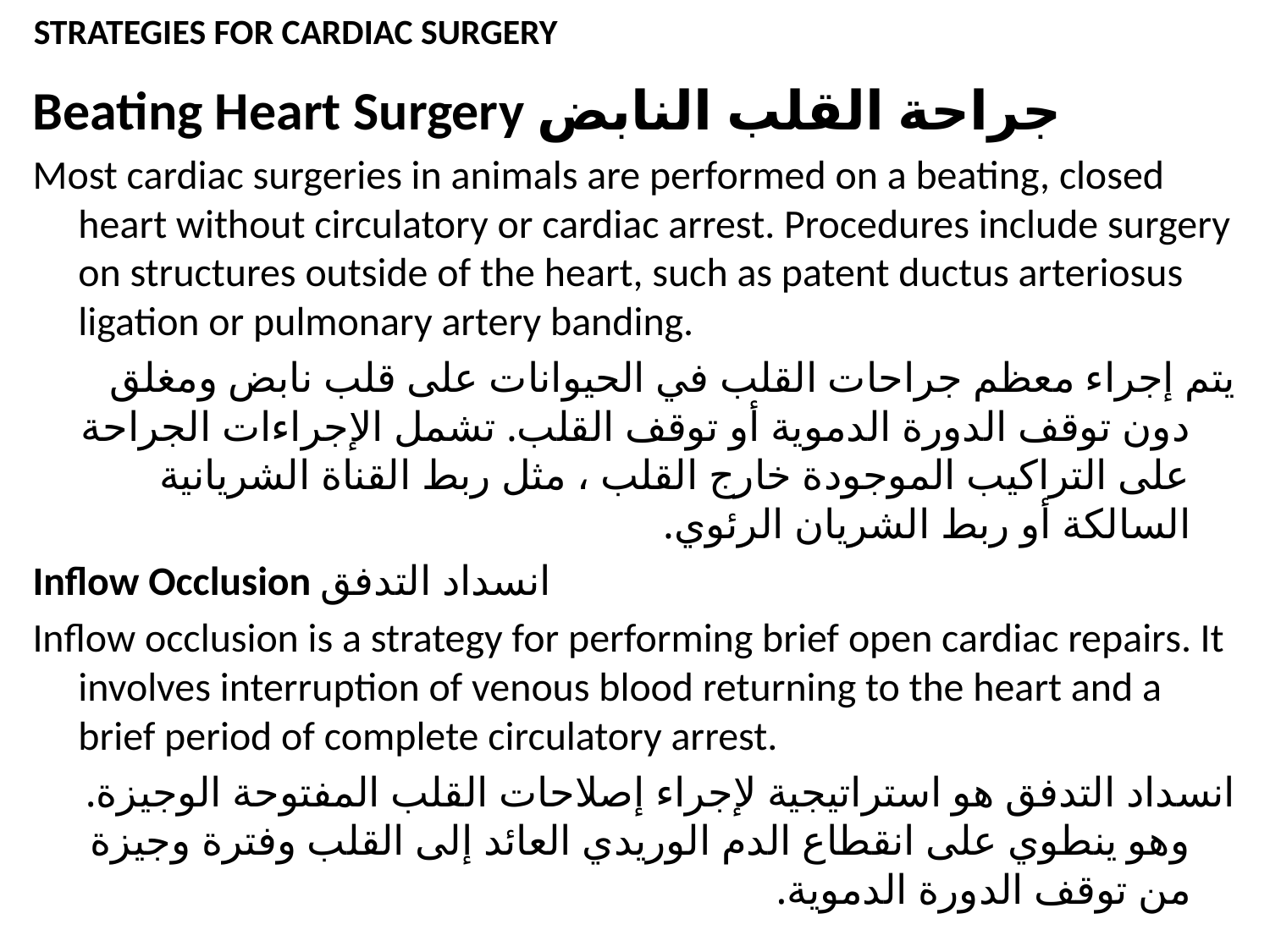

# STRATEGIES FOR CARDIAC SURGERY
Beating Heart Surgery جراحة القلب النابض
Most cardiac surgeries in animals are performed on a beating, closed heart without circulatory or cardiac arrest. Procedures include surgery on structures outside of the heart, such as patent ductus arteriosus ligation or pulmonary artery banding.
يتم إجراء معظم جراحات القلب في الحيوانات على قلب نابض ومغلق دون توقف الدورة الدموية أو توقف القلب. تشمل الإجراءات الجراحة على التراكيب الموجودة خارج القلب ، مثل ربط القناة الشريانية السالكة أو ربط الشريان الرئوي.
Inflow Occlusion انسداد التدفق
Inflow occlusion is a strategy for performing brief open cardiac repairs. It involves interruption of venous blood returning to the heart and a brief period of complete circulatory arrest.
انسداد التدفق هو استراتيجية لإجراء إصلاحات القلب المفتوحة الوجيزة. وهو ينطوي على انقطاع الدم الوريدي العائد إلى القلب وفترة وجيزة من توقف الدورة الدموية.